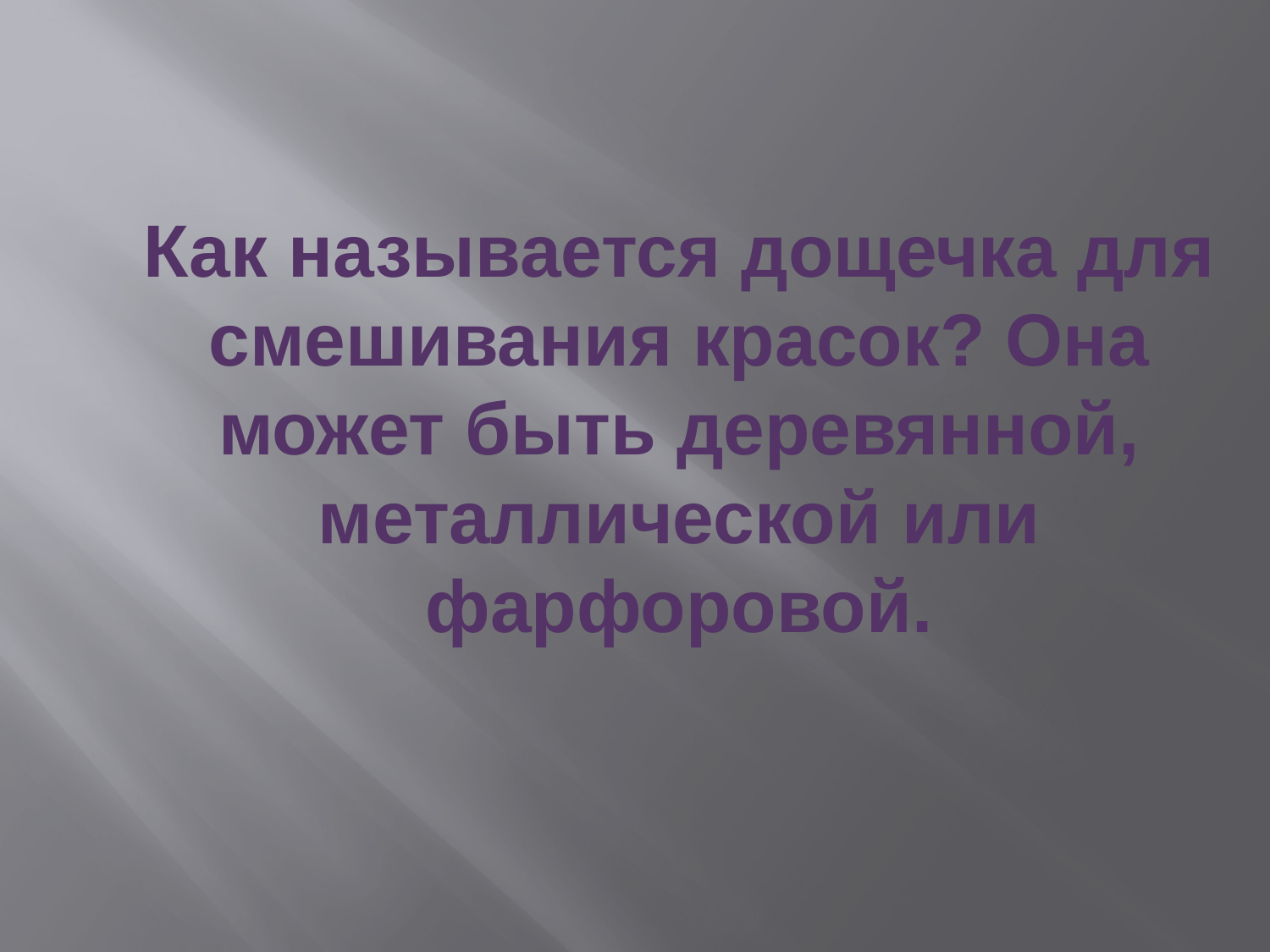

# Как называется дощечка для смешивания красок? Она может быть деревянной, металлической или фарфоровой.